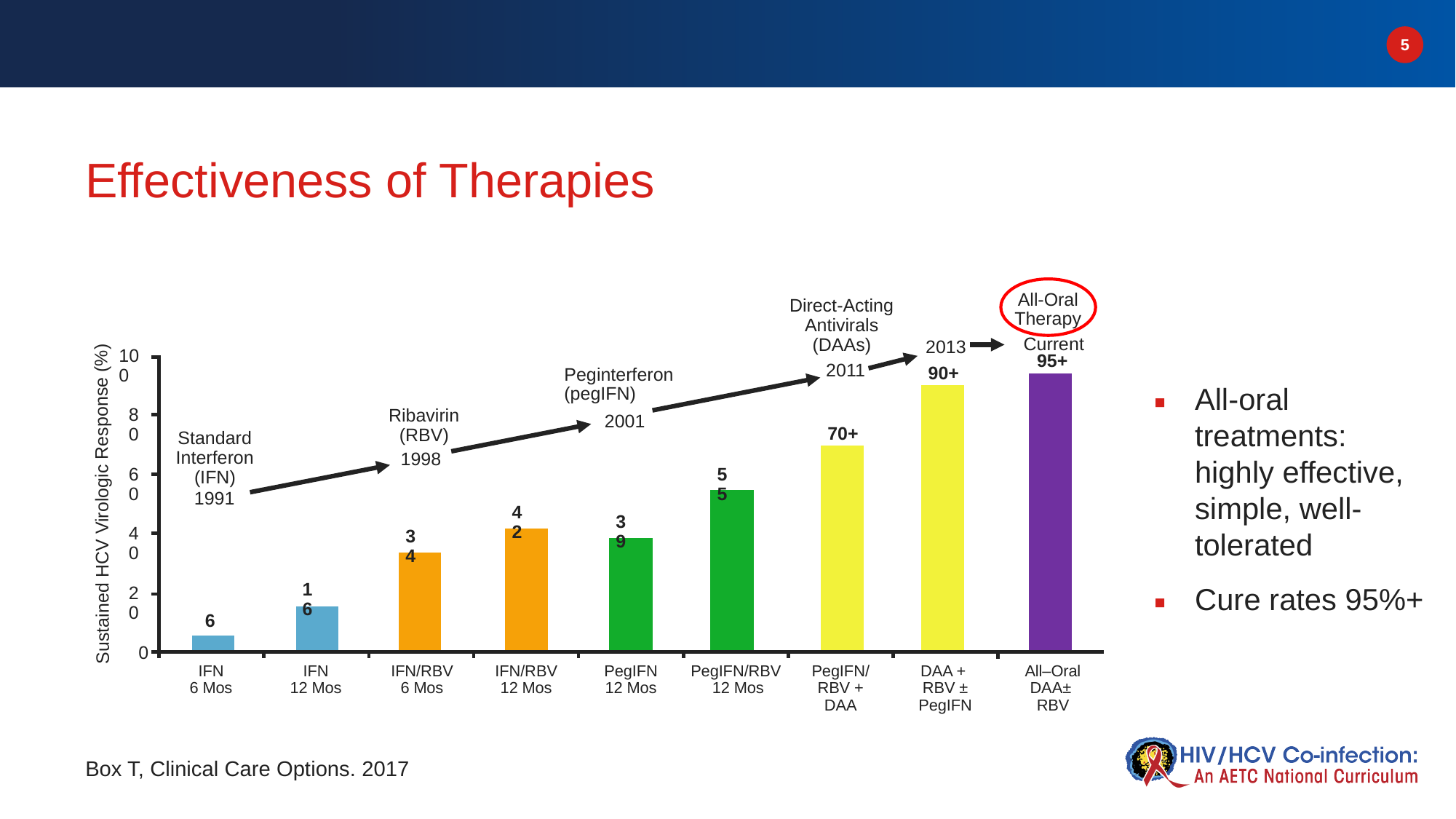

# Effectiveness of Therapies

All-Oral Therapy
Direct-Acting
Antivirals
(DAAs)
Current
2013
100
95+
2011
Peginterferon
(pegIFN)
90+

Ribavirin
(RBV)
80
2001
Standard
Interferon (IFN)

70+
1998

55
60
1991
Sustained HCV Virologic Response (%)

42
39
40
34

16
20

6

0
PegIFN/
RBV +
DAA
All–Oral
DAA±
RBV
IFN
6 Mos
IFN
12 Mos
IFN/RBV
6 Mos
IFN/RBV
12 Mos
PegIFN
12 Mos
PegIFN/RBV
12 Mos
DAA +
RBV ± PegIFN
All-oral treatments: highly effective, simple, well-tolerated
Cure rates 95%+
Box T, Clinical Care Options. 2017